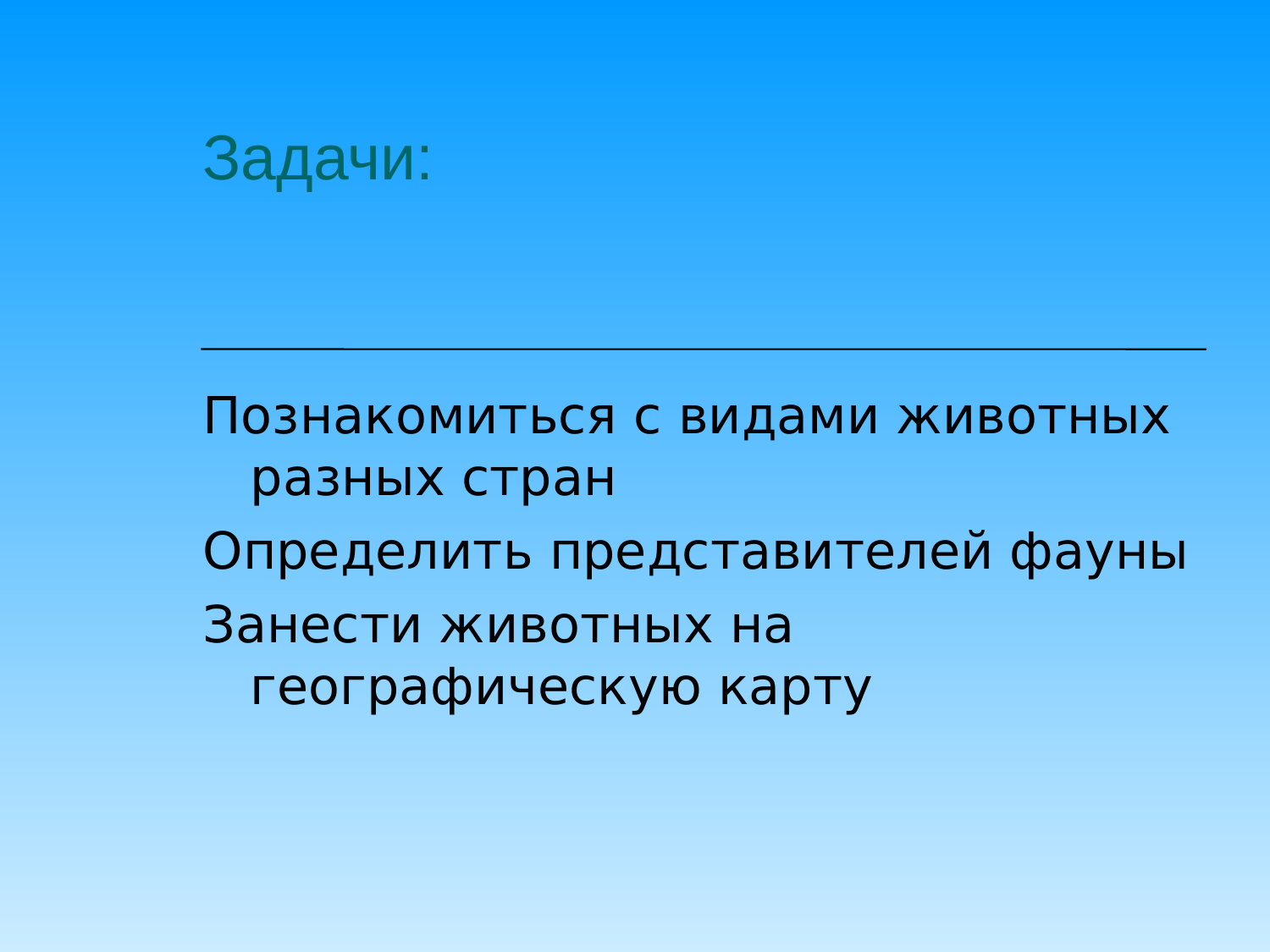

# Задачи:
Познакомиться с видами животных разных стран
Определить представителей фауны
Занести животных на географическую карту